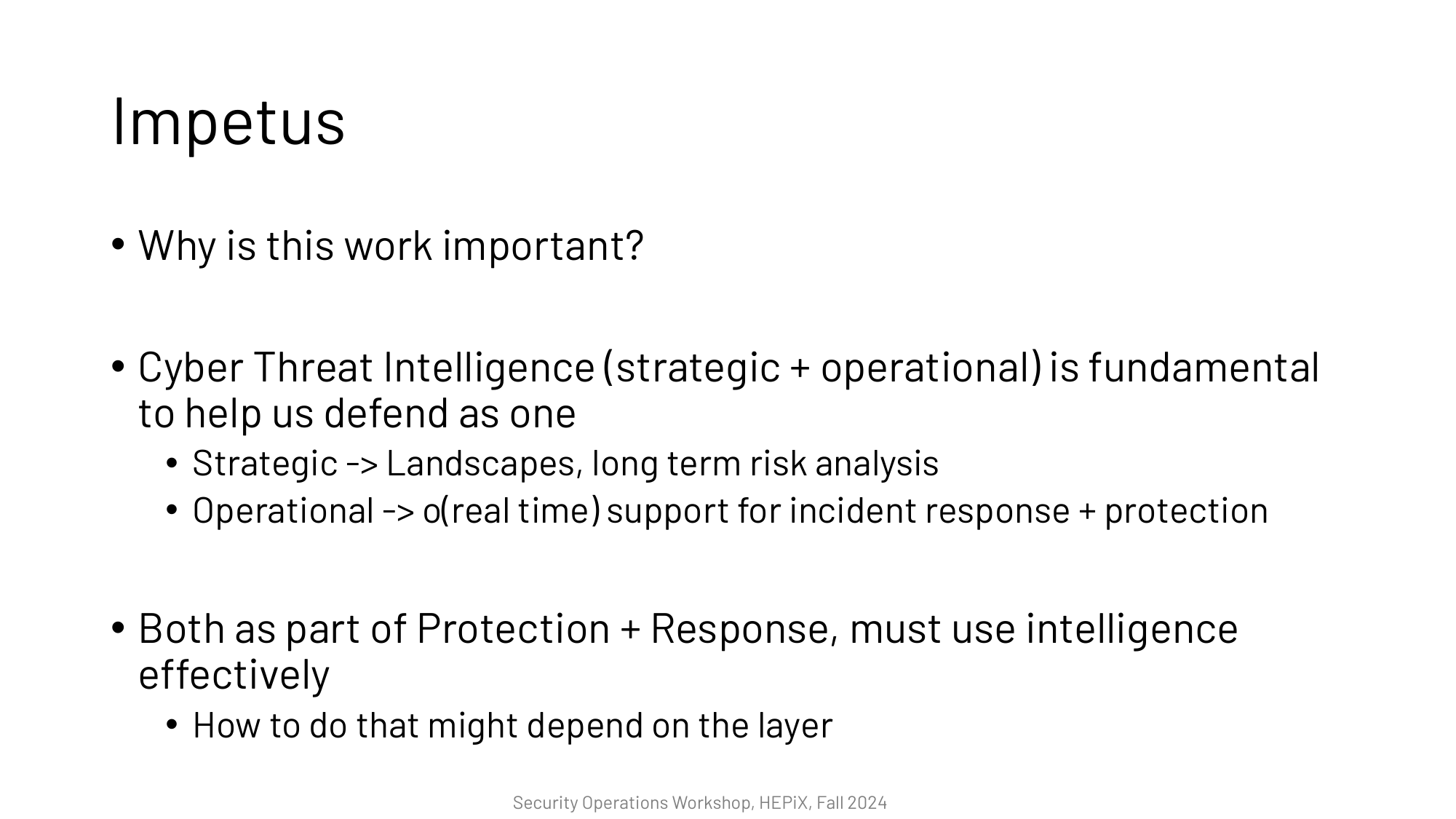

# Impetus
Why is this work important?

Cyber Threat Intelligence (strategic + operational) is fundamental to help us defend as one
Strategic -> Landscapes, long term risk analysis
Operational -> o(real time) support for incident response + protection

Both as part of Protection + Response, must use intelligence effectively
How to do that might depend on the layer

Security Operations Workshop, HEPiX, Fall 2024